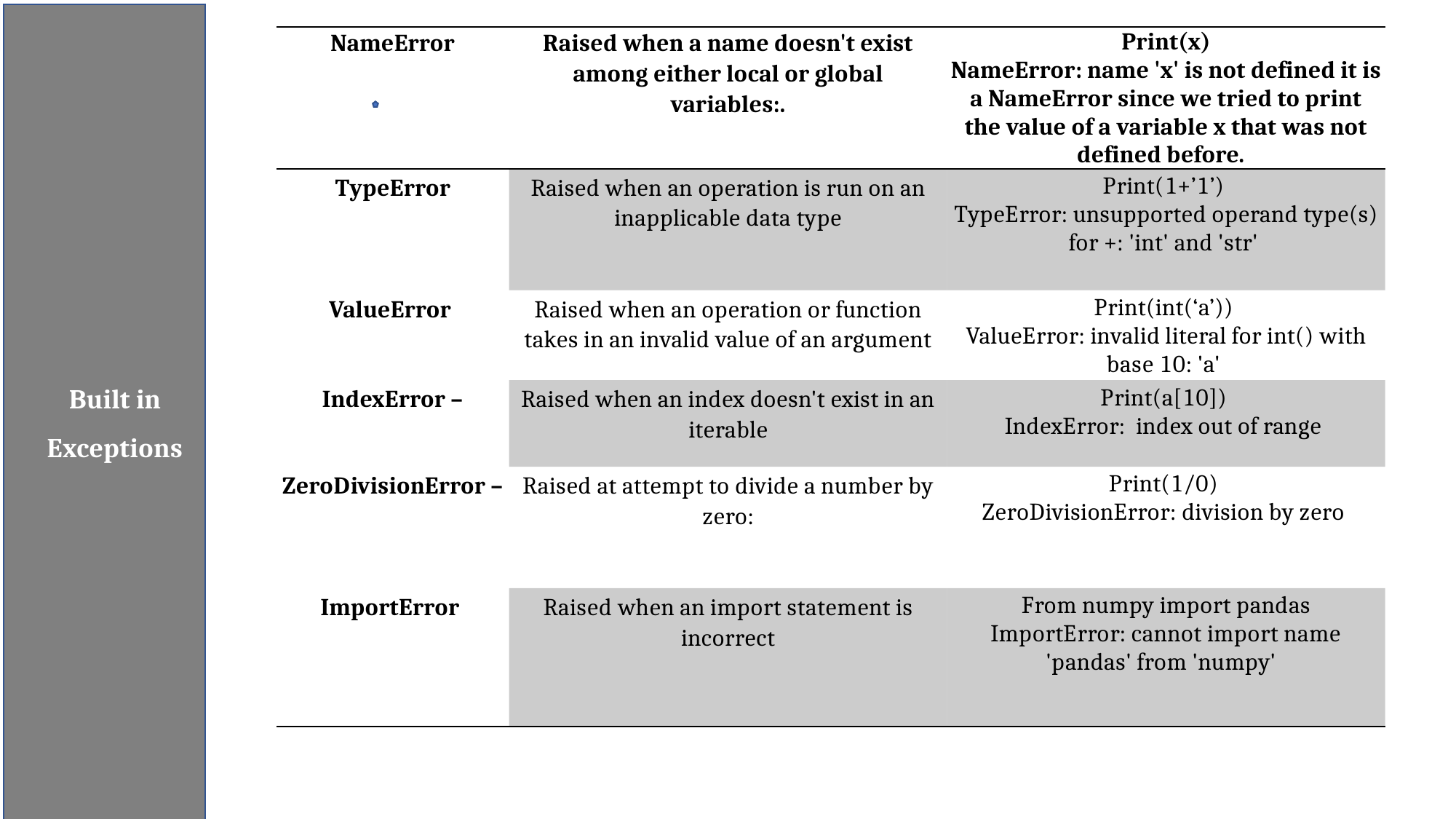

Built in Exceptions

| NameError | Raised when a name doesn't exist among either local or global variables:. | Print(x)  NameError: name 'x' is not defined it is a NameError since we tried to print the value of a variable x that was not defined before. |
| --- | --- | --- |
| TypeError | Raised when an operation is run on an inapplicable data type | Print(1+’1’)  TypeError: unsupported operand type(s) for +: 'int' and 'str' |
| ValueError | Raised when an operation or function takes in an invalid value of an argument | Print(int(‘a’))  ValueError: invalid literal for int() with base 10: 'a' |
| IndexError – | Raised when an index doesn't exist in an iterable | Print(a[10])  IndexError: index out of range |
| ZeroDivisionError – | Raised at attempt to divide a number by zero: | Print(1/0)  ZeroDivisionError: division by zero |
| ImportError | Raised when an import statement is incorrect | From numpy import pandas ImportError: cannot import name 'pandas' from 'numpy' |